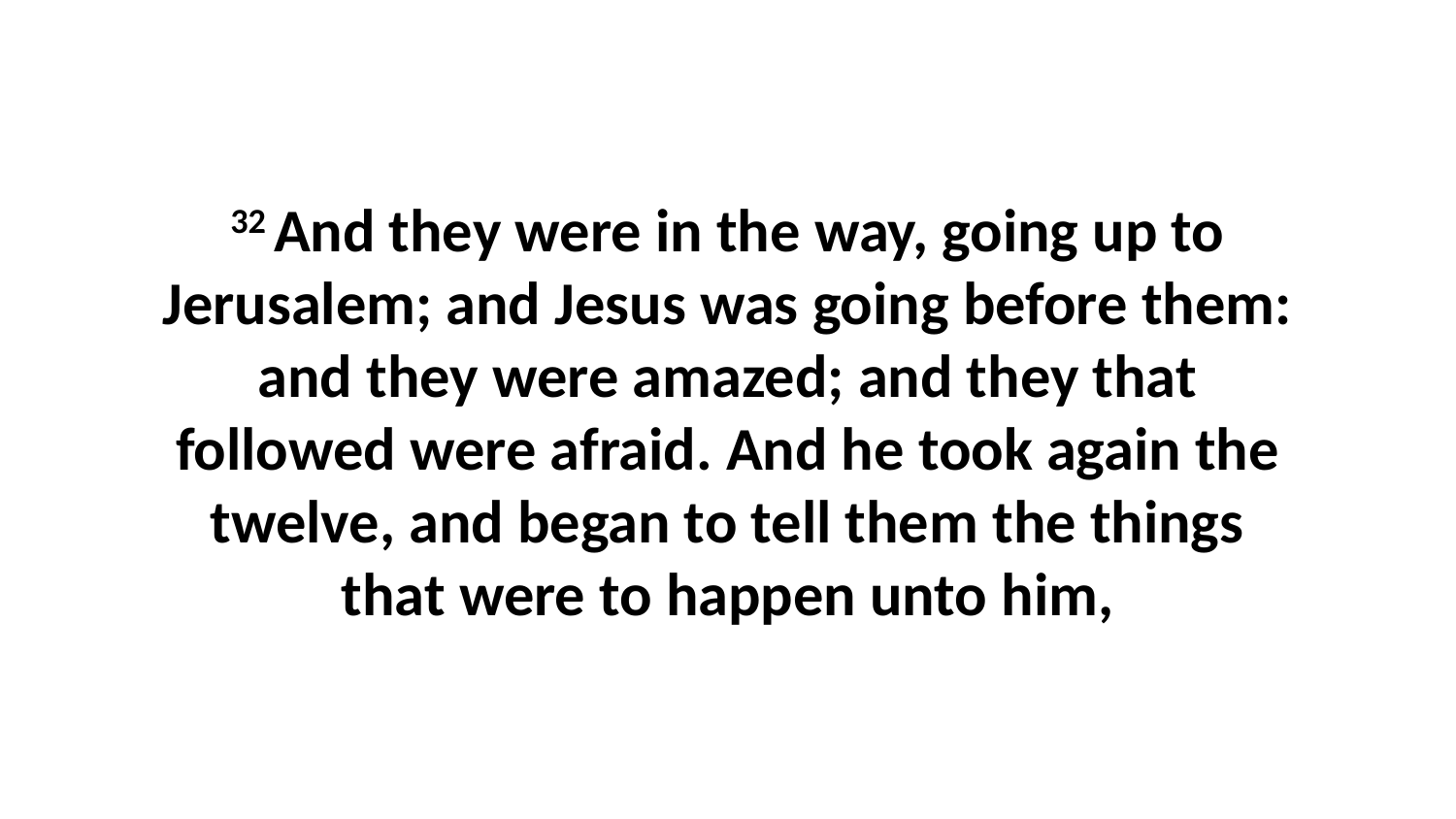

32 And they were in the way, going up to Jerusalem; and Jesus was going before them: and they were amazed; and they that followed were afraid. And he took again the twelve, and began to tell them the things that were to happen unto him,